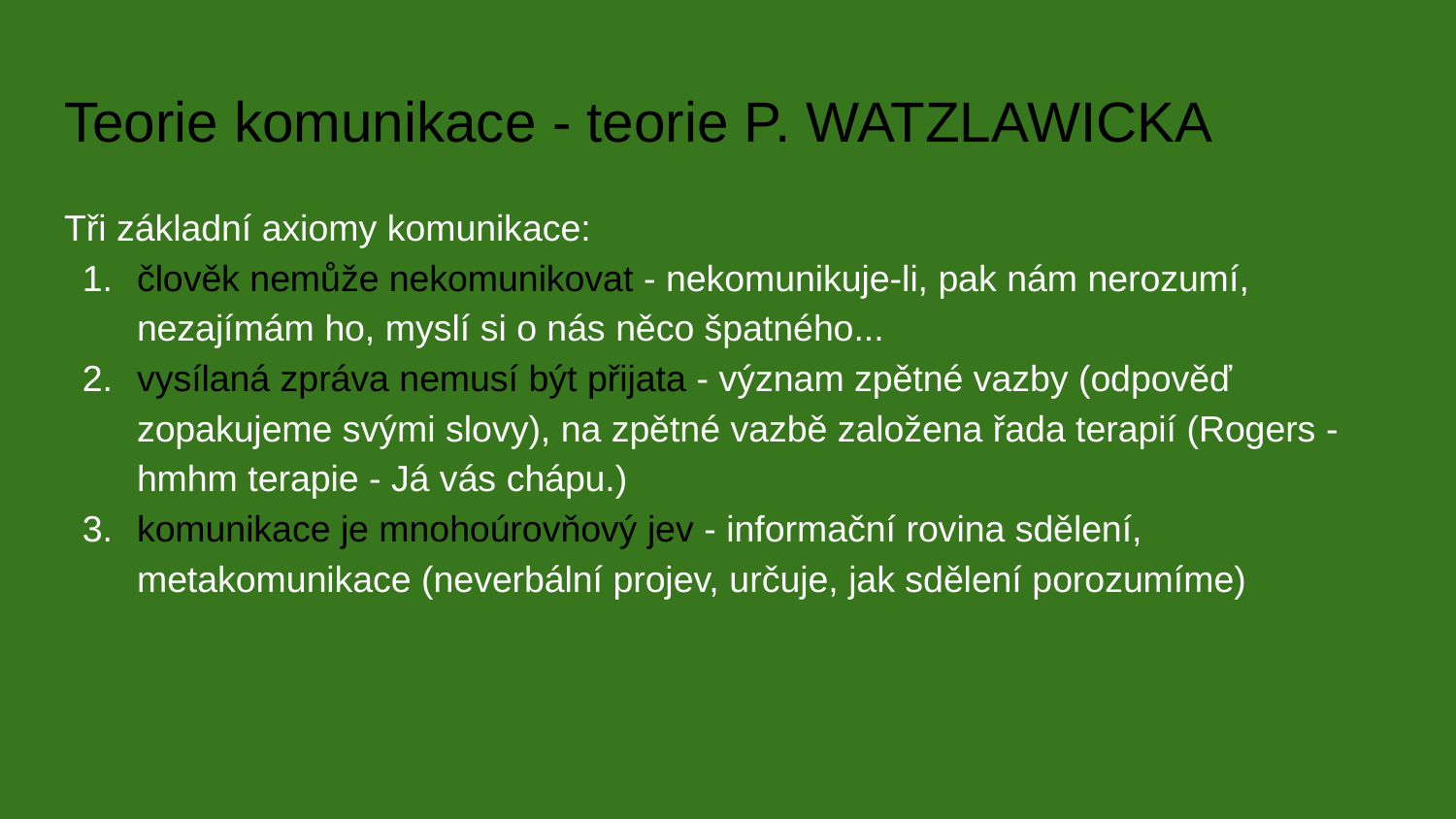

# Teorie komunikace - teorie P. WATZLAWICKA
Tři základní axiomy komunikace:
člověk nemůže nekomunikovat - nekomunikuje-li, pak nám nerozumí, nezajímám ho, myslí si o nás něco špatného...
vysílaná zpráva nemusí být přijata - význam zpětné vazby (odpověď zopakujeme svými slovy), na zpětné vazbě založena řada terapií (Rogers - hmhm terapie - Já vás chápu.)
komunikace je mnohoúrovňový jev - informační rovina sdělení, metakomunikace (neverbální projev, určuje, jak sdělení porozumíme)